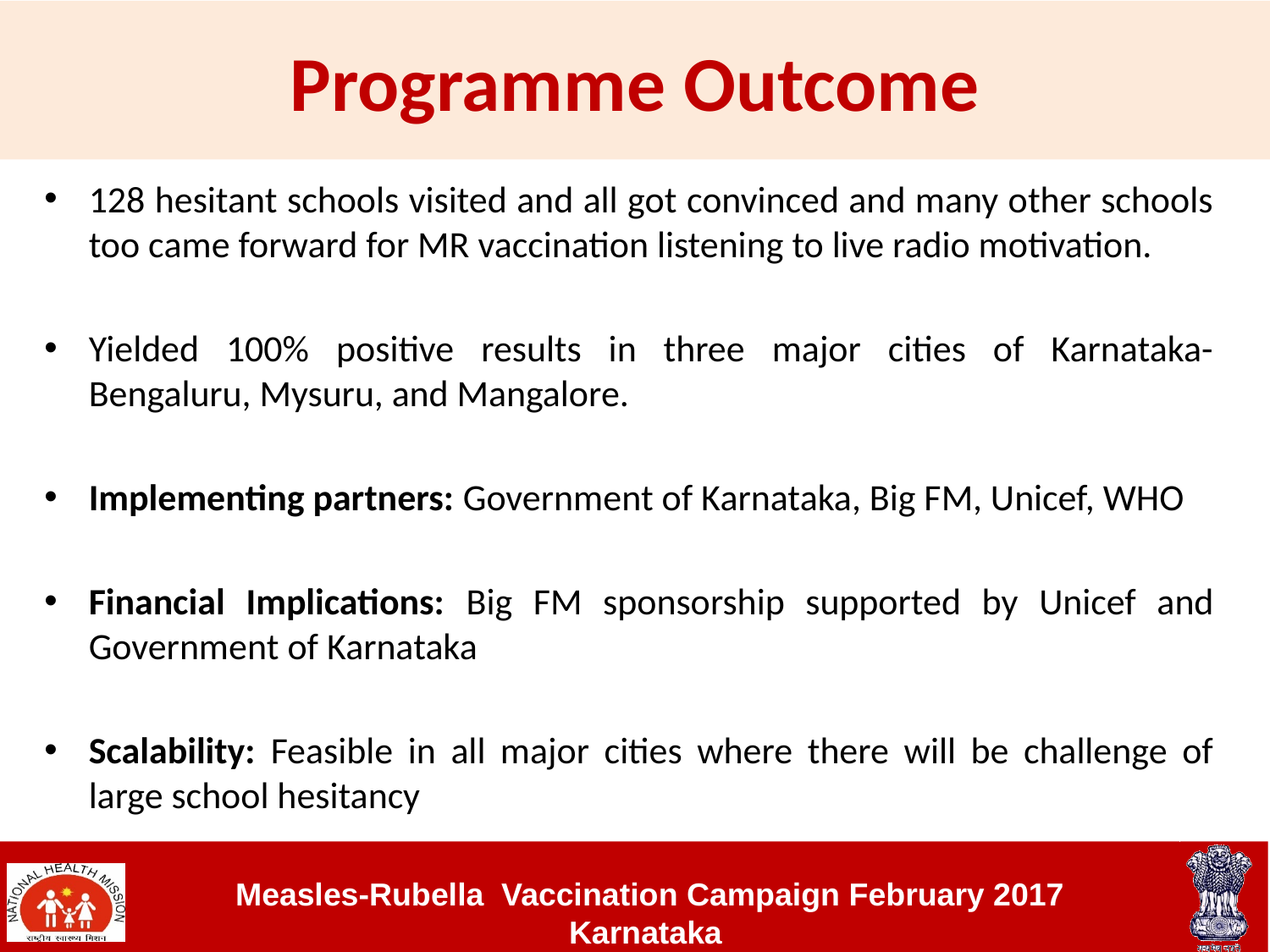

# Programme Outcome
128 hesitant schools visited and all got convinced and many other schools too came forward for MR vaccination listening to live radio motivation.

Yielded 100% positive results in three major cities of Karnataka- Bengaluru, Mysuru, and Mangalore.

Implementing partners: Government of Karnataka, Big FM, Unicef, WHO

Financial Implications: Big FM sponsorship supported by Unicef and Government of Karnataka

Scalability: Feasible in all major cities where there will be challenge of large school hesitancy
Measles-Rubella  Vaccination Campaign February 2017 Karnataka